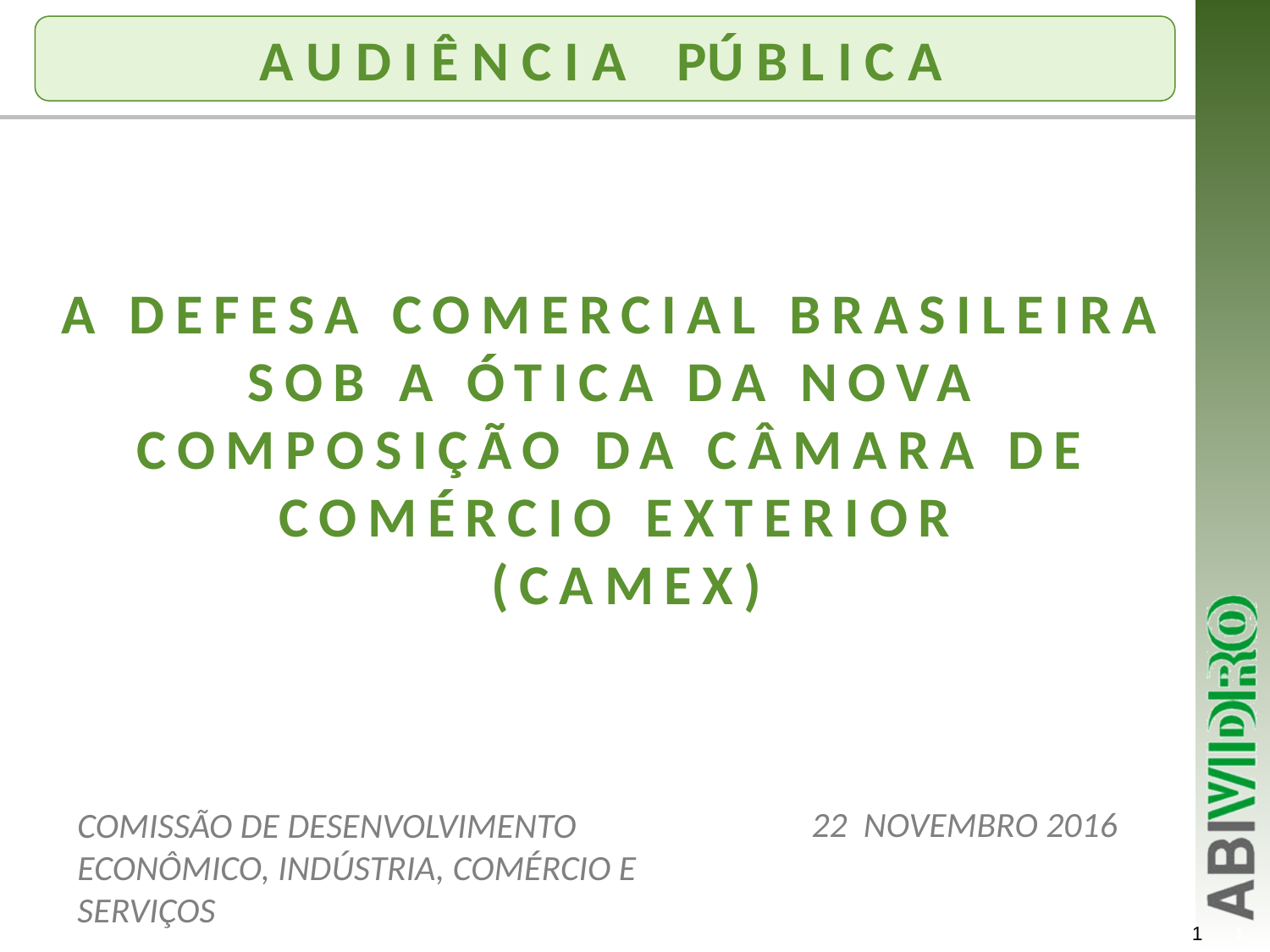

A U D I Ê N C I A    PÚ B L I C A
A DEFESA COMERCIAL BRASILEIRA SOB A ÓTICA DA NOVA COMPOSIÇÃO DA CÂMARA DE COMÉRCIO EXTERIOR
 (CAMEX)
22  NOVEMBRO 2016
COMISSÃO DE DESENVOLVIMENTO ECONÔMICO, INDÚSTRIA, COMÉRCIO E SERVIÇOS